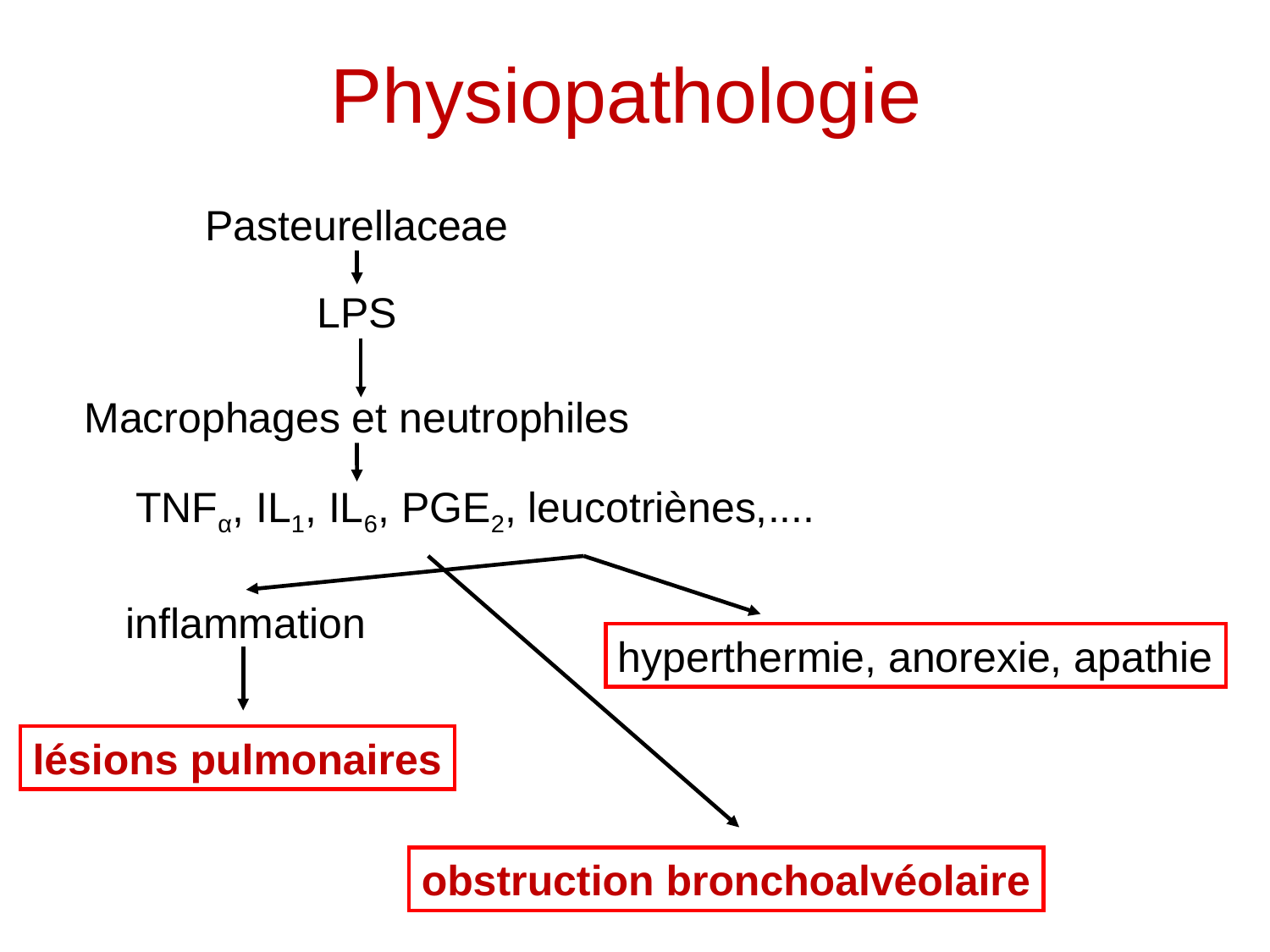

# Physiopathologie
Pasteurellaceae
LPS
Macrophages et neutrophiles
TNFα, IL1, IL6, PGE2, leucotriènes,....

inflammation
hyperthermie, anorexie, apathie
lésions pulmonaires
obstruction bronchoalvéolaire